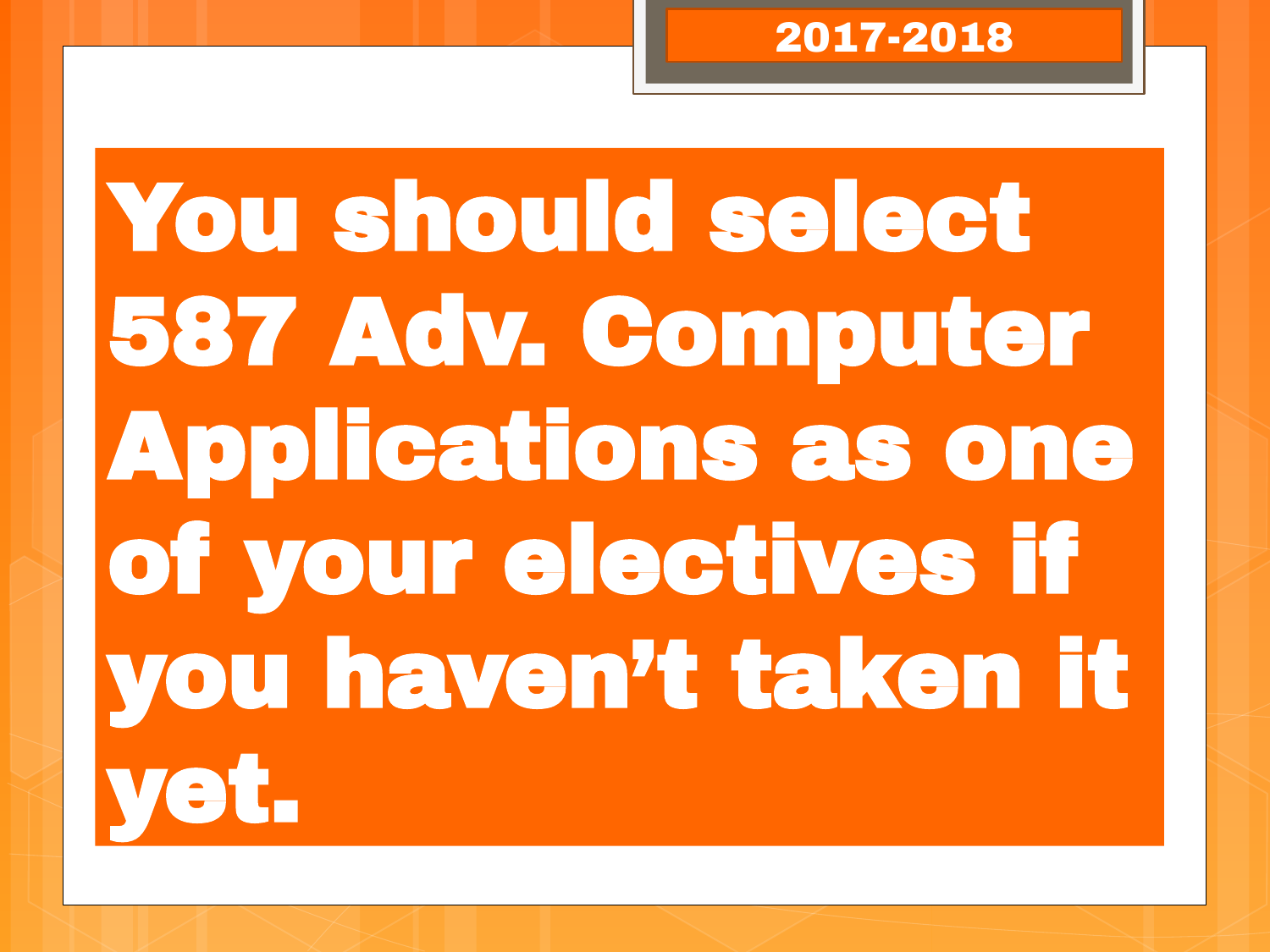

2017-2018
You should select 587 Adv. Computer Applications as one of your electives if you haven’t taken it yet.